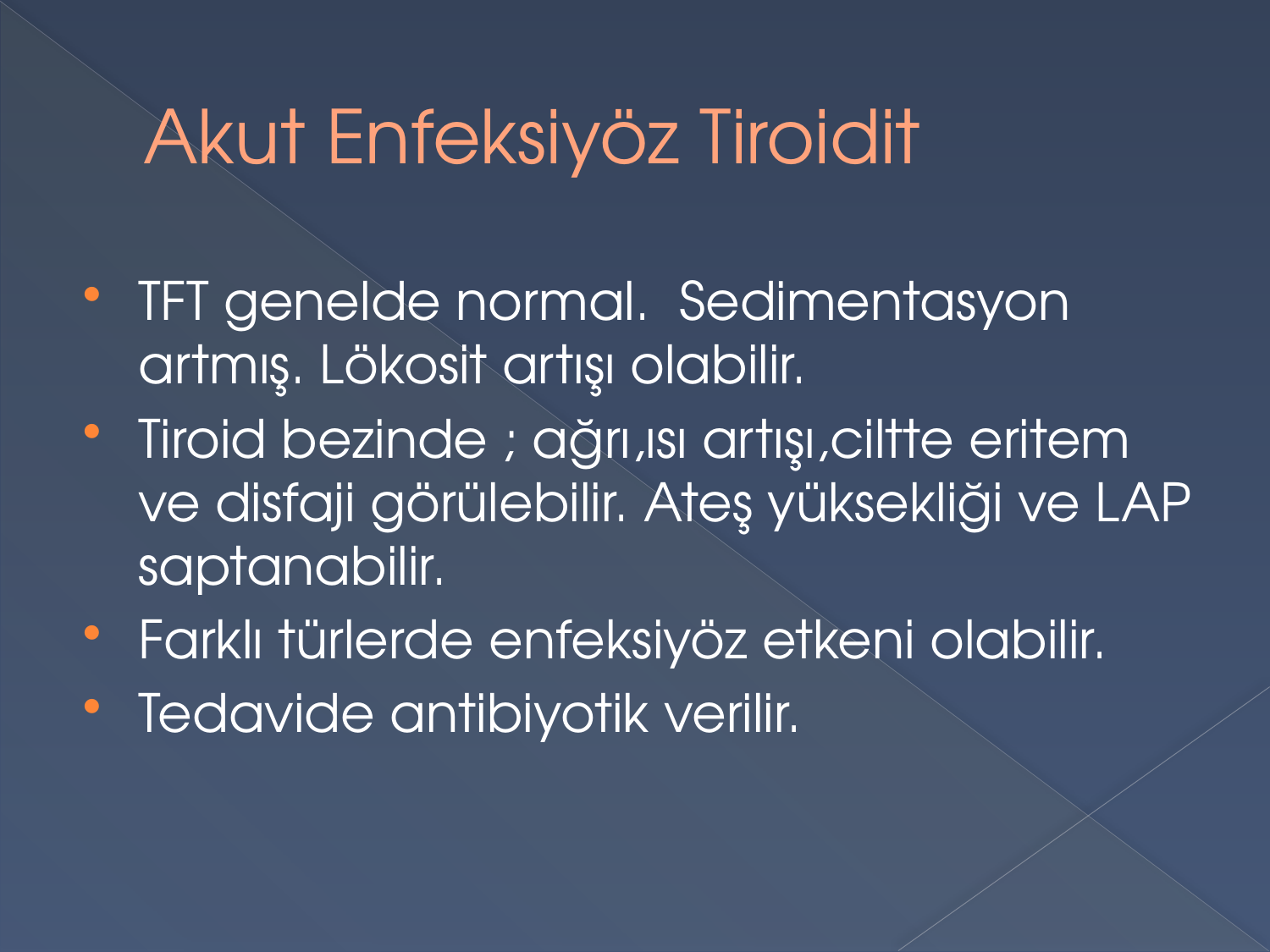

# Akut Enfeksiyöz Tiroidit
TFT genelde normal.  Sedimentasyon artmış. Lökosit artışı olabilir.
Tiroid bezinde ; ağrı,ısı artışı,ciltte eritem ve disfaji görülebilir. Ateş yüksekliği ve LAP saptanabilir.
Farklı türlerde enfeksiyöz etkeni olabilir.
Tedavide antibiyotik verilir.